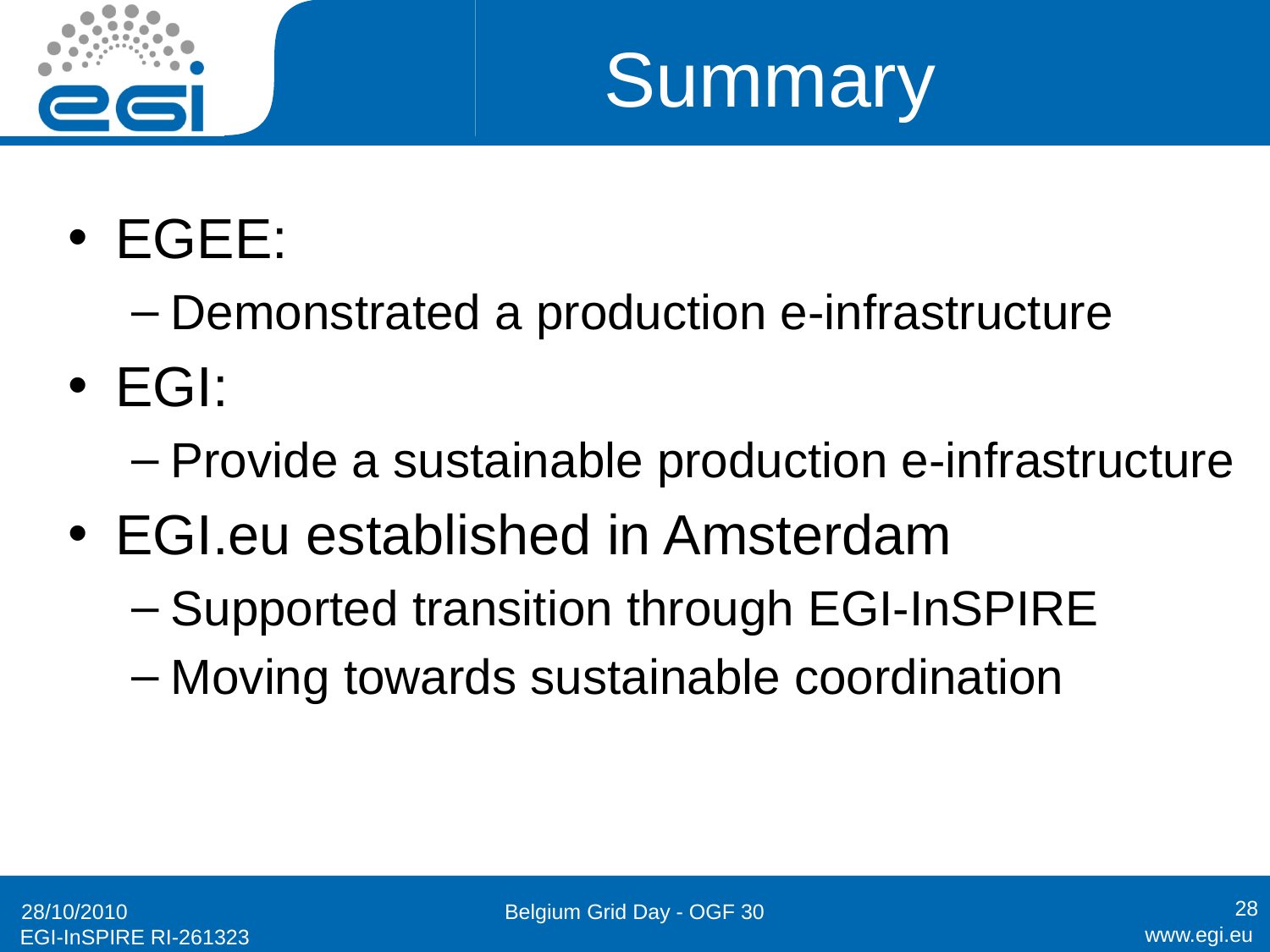

# Summary
EGEE:
Demonstrated a production e-infrastructure
EGI:
Provide a sustainable production e-infrastructure
EGI.eu established in Amsterdam
Supported transition through EGI-InSPIRE
Moving towards sustainable coordination

28
28/10/2010
Belgium Grid Day - OGF 30